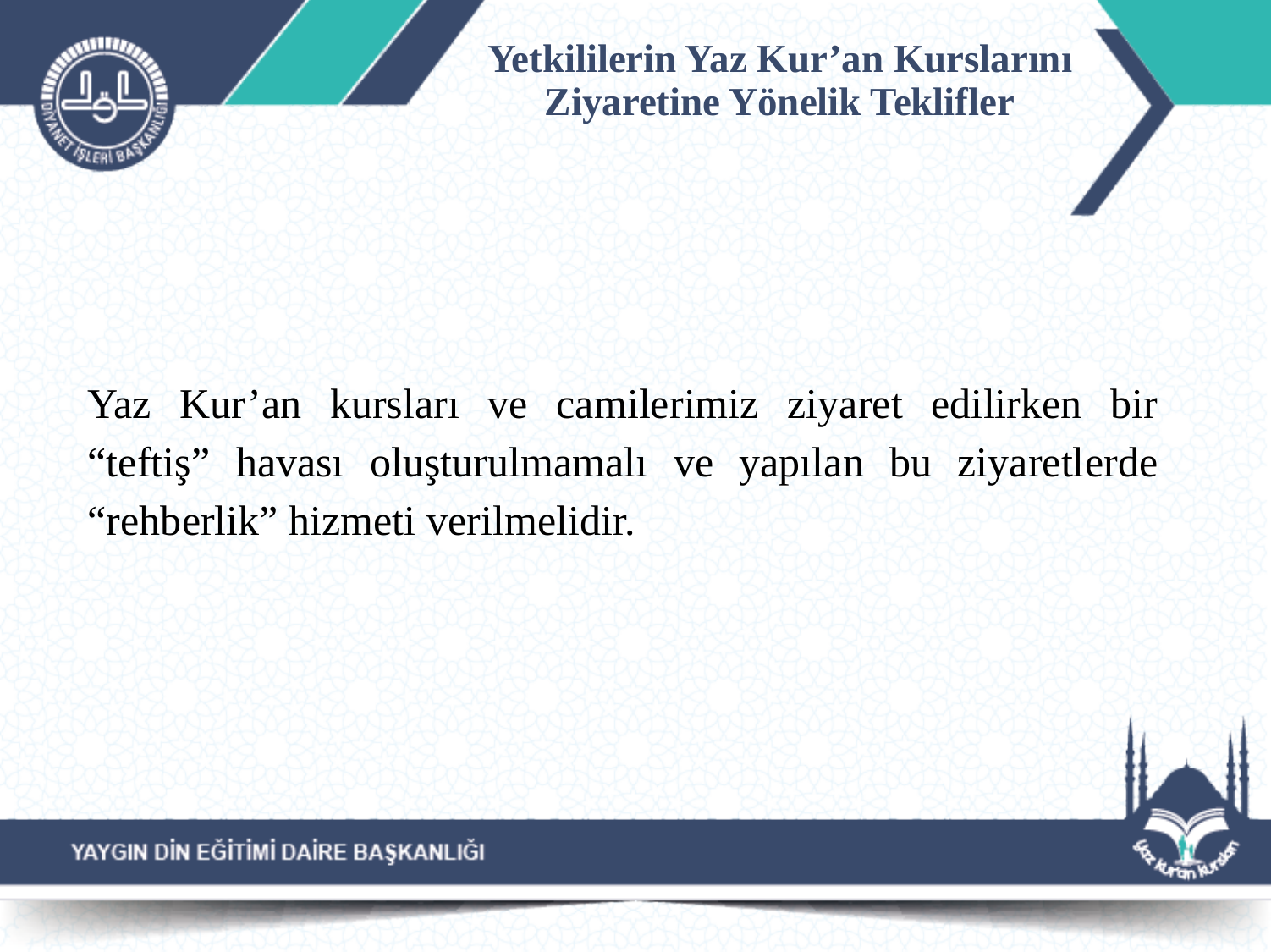

# Yetkililerin Yaz Kur’an Kurslarını Ziyaretine Yönelik Teklifler
Yaz Kur’an kursları ve camilerimiz ziyaret edilirken bir “teftiş” havası oluşturulmamalı ve yapılan bu ziyaretlerde “rehberlik” hizmeti verilmelidir.